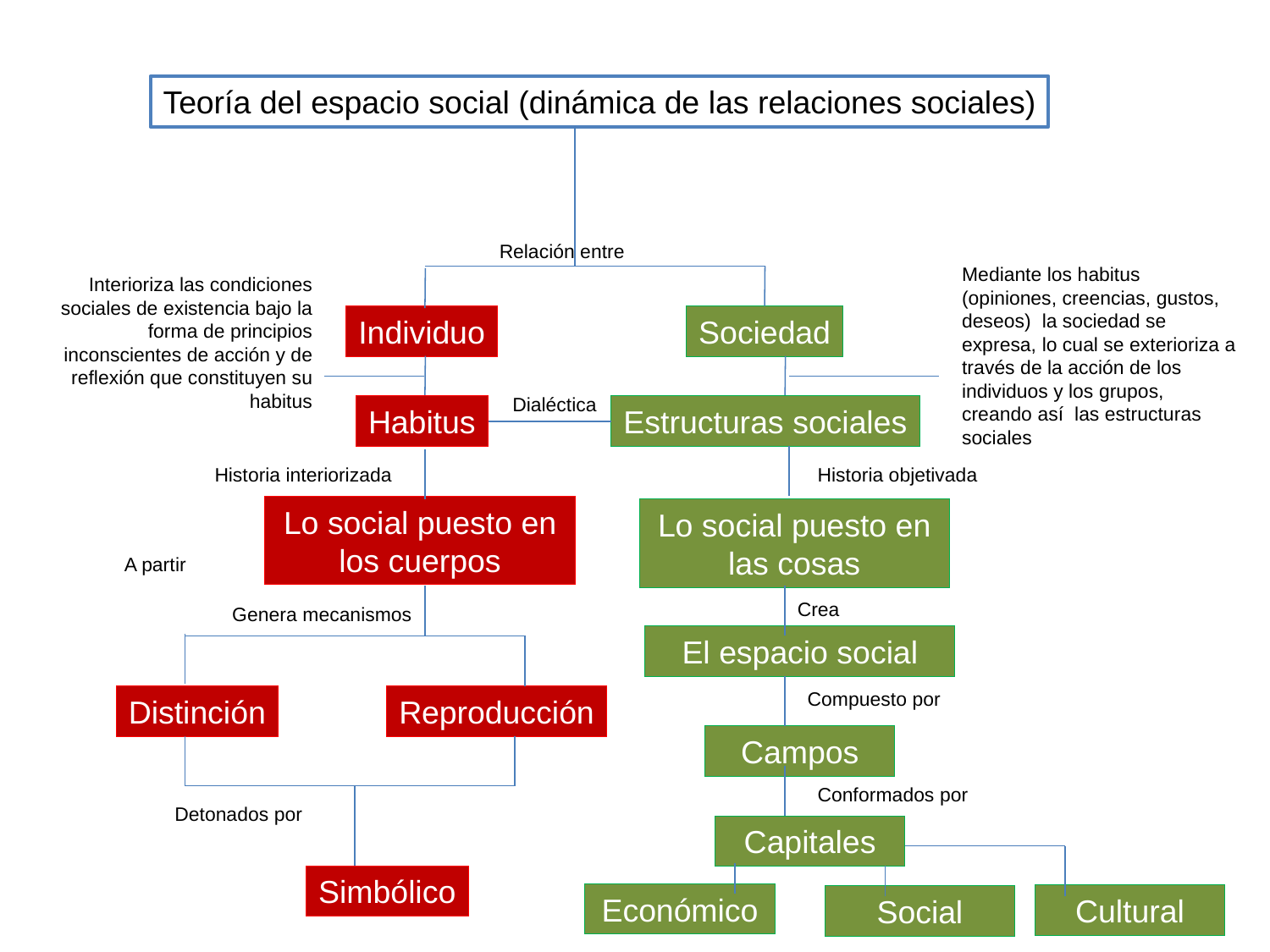

Teoría del espacio social (dinámica de las relaciones sociales)
Relación entre
Mediante los habitus (opiniones, creencias, gustos, deseos)  la sociedad se expresa, lo cual se exterioriza a través de la acción de los individuos y los grupos, creando así  las estructuras sociales
Interioriza las condiciones sociales de existencia bajo la forma de principios inconscientes de acción y de reflexión que constituyen su habitus
Individuo
Sociedad
Dialéctica
Habitus
Estructuras sociales
Historia interiorizada
Historia objetivada
Lo social puesto en los cuerpos
Lo social puesto en las cosas
A partir
Crea
Genera mecanismos
El espacio social
Compuesto por
Distinción
Reproducción
Campos
Conformados por
Detonados por
Capitales
Simbólico
Económico
Cultural
Social